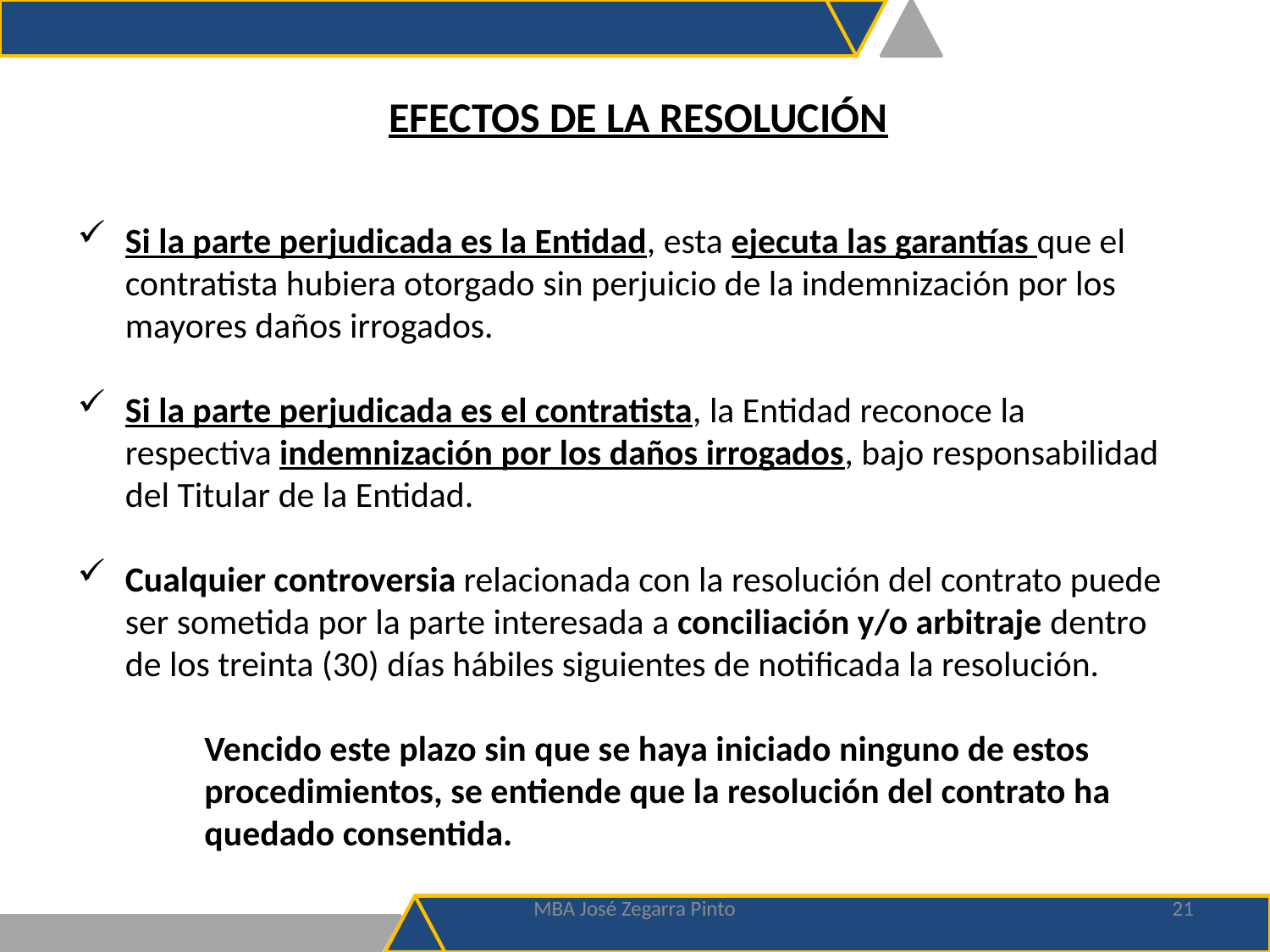

EFECTOS DE LA RESOLUCIÓN
Si la parte perjudicada es la Entidad, esta ejecuta las garantías que el contratista hubiera otorgado sin perjuicio de la indemnización por los mayores daños irrogados.

Si la parte perjudicada es el contratista, la Entidad reconoce la respectiva indemnización por los daños irrogados, bajo responsabilidad del Titular de la Entidad.

Cualquier controversia relacionada con la resolución del contrato puede ser sometida por la parte interesada a conciliación y/o arbitraje dentro de los treinta (30) días hábiles siguientes de notificada la resolución.

	Vencido este plazo sin que se haya iniciado ninguno de estos 	procedimientos, se entiende que la resolución del contrato ha 	quedado consentida.
MBA José Zegarra Pinto
21